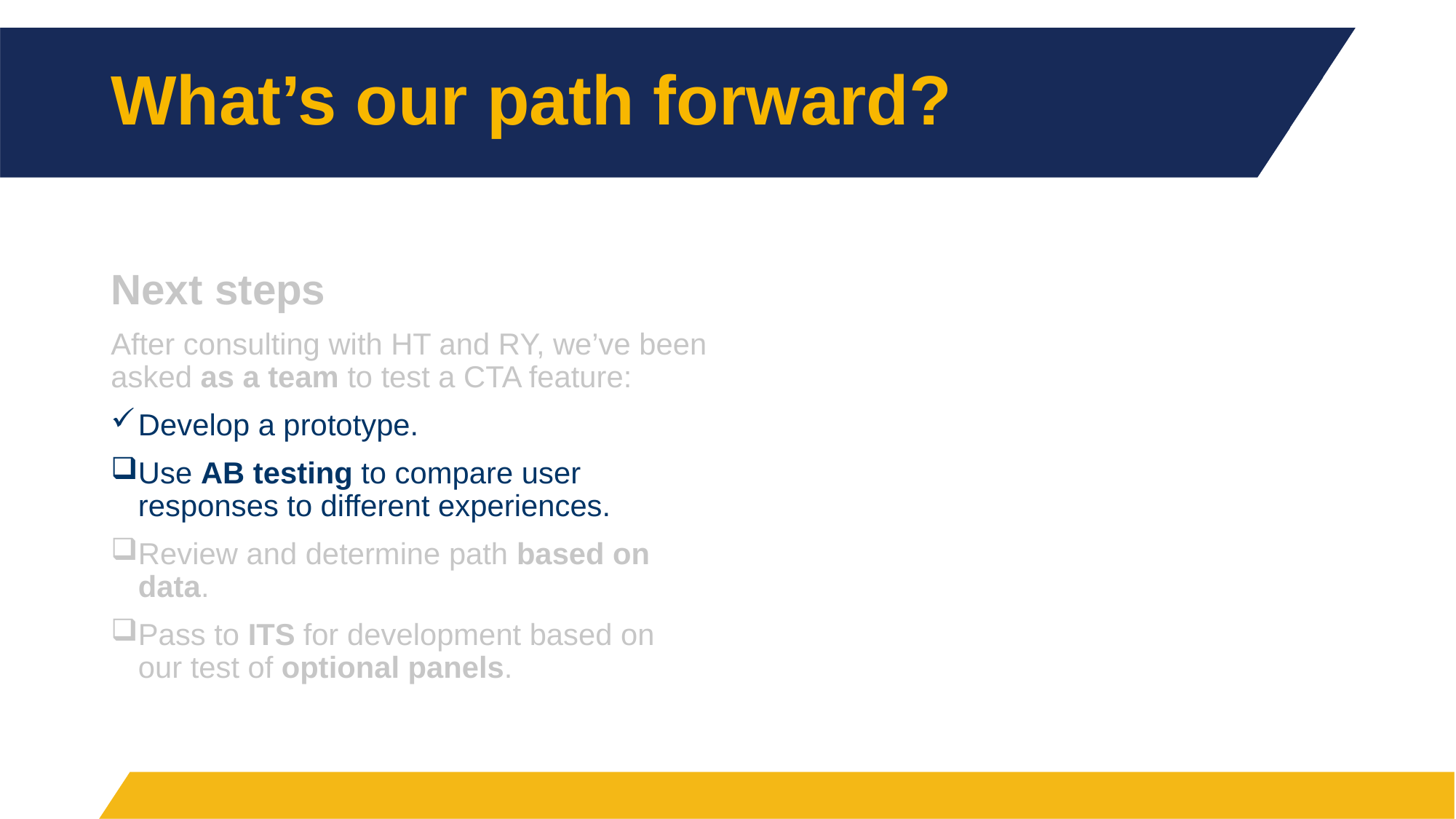

# What’s our path forward?
Next steps
After consulting with HT and RY, we’ve been asked as a team to test a CTA feature:
Develop a prototype.
Use AB testing to compare user responses to different experiences.
Review and determine path based on data.
Pass to ITS for development based on
our test of optional panels.